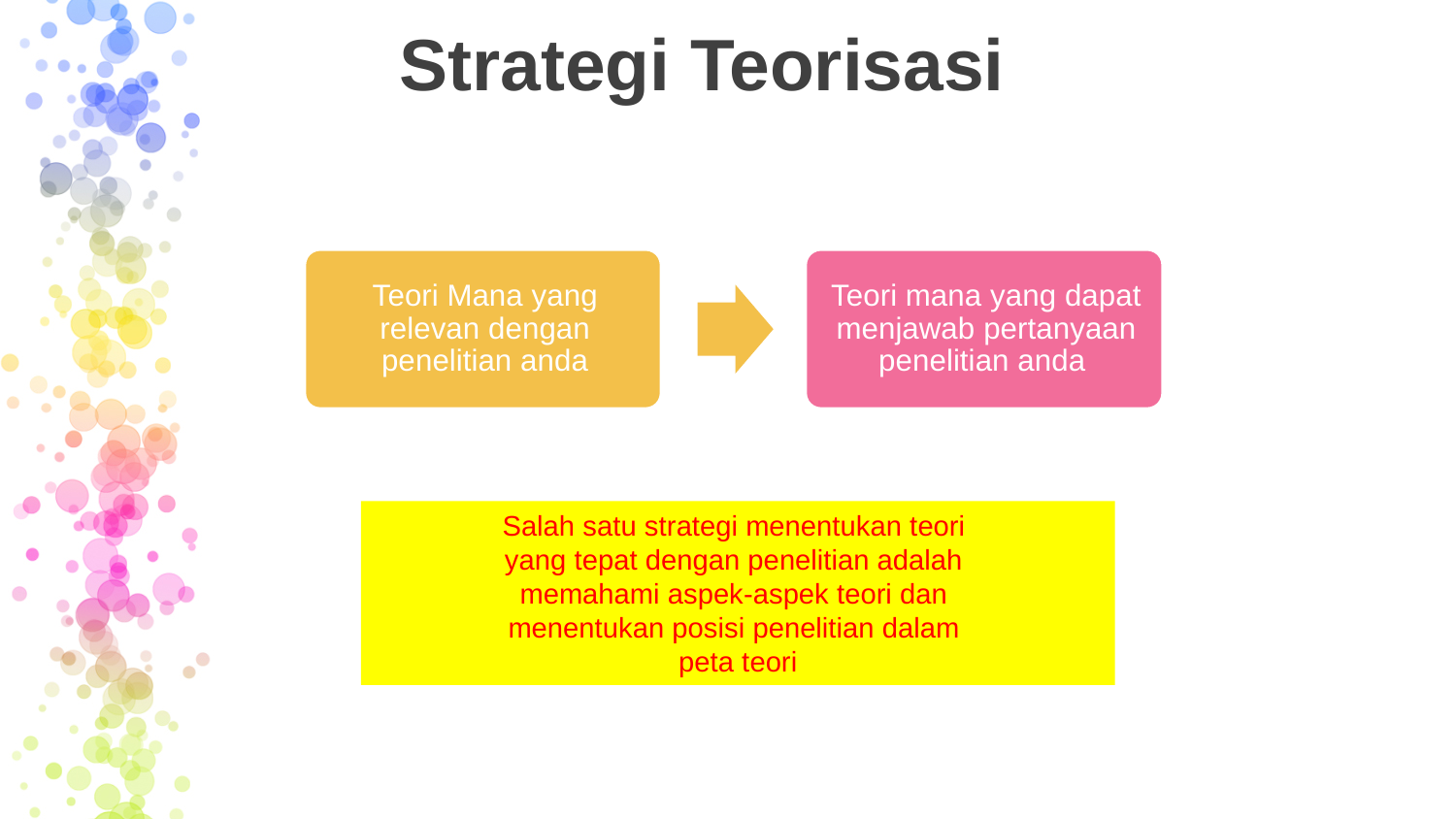

# Strategi Teorisasi
Teori Mana yang relevan dengan penelitian anda

Teori mana yang dapat menjawab pertanyaan penelitian anda
Salah satu strategi menentukan teori
yang tepat dengan penelitian adalah
memahami aspek-aspek teori dan
menentukan posisi penelitian dalam
peta teori